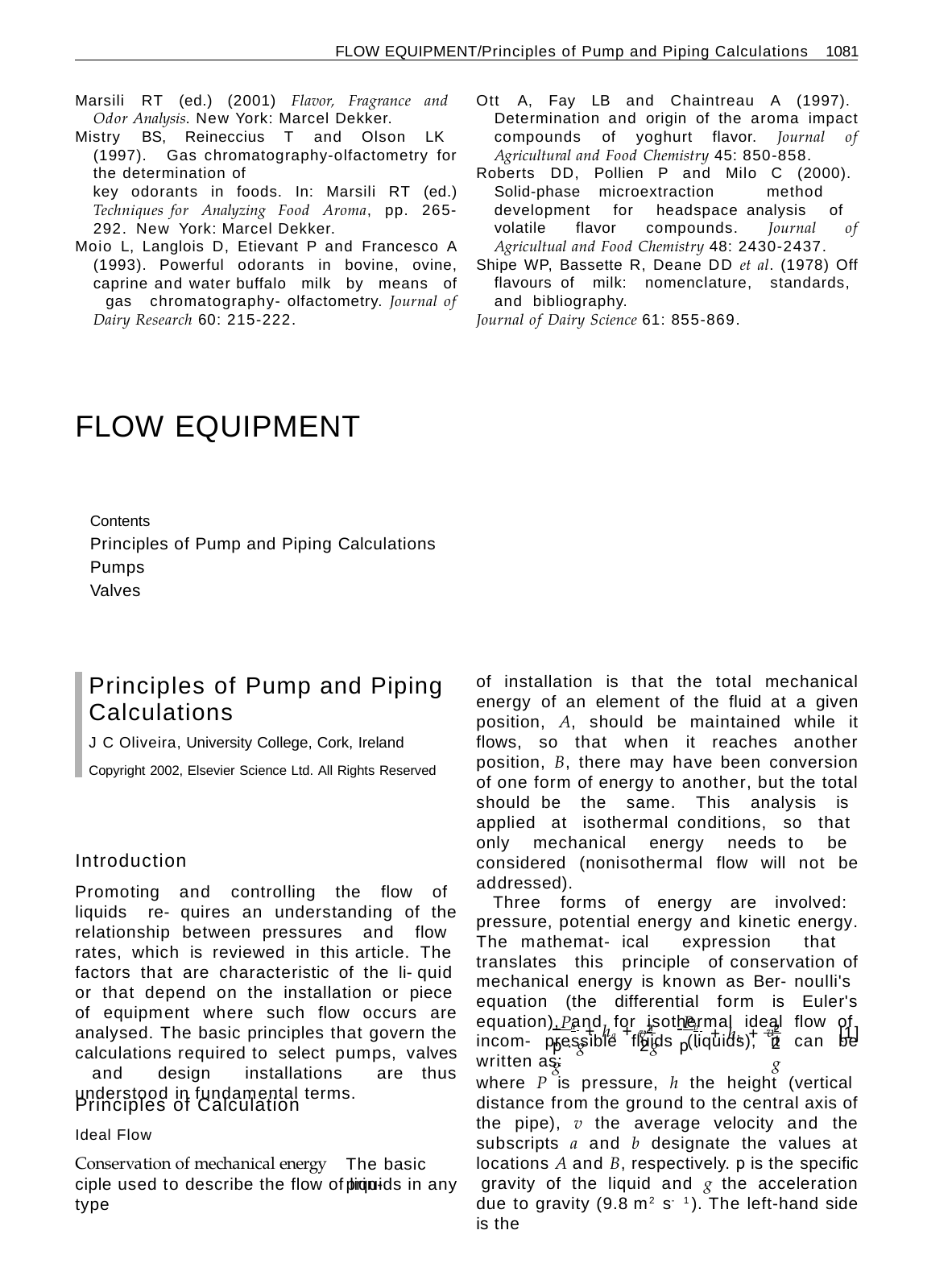

FLOW EQUIPMENT/Principles of Pump and Piping Calculations    1081

Ott  A,  Fay  LB  and  Chaintreau  A  (1997).  Determination and origin of the aroma impact compounds of yoghurt flavor. Journal of Agricultural and Food Chemistry 45: 850-858.
Roberts  DD,  Pollien  P  and  Milo  C  (2000).  Solid-phase microextraction   method   development   for   headspace analysis   of   volatile   flavor   compounds.   Journal   of Agricultual and Food Chemistry 48: 2430-2437.
Shipe WP, Bassette R, Deane DD et al. (1978) Off flavours of  milk:  nomenclature,  standards,  and  bibliography.
Journal of Dairy Science 61: 855-869.
Marsili   RT   (ed.)   (2001)   Flavor,   Fragrance   and   Odor Analysis. New York: Marcel Dekker.
Mistry   BS,   Reineccius   T   and   Olson   LK   (1997).   Gas chromatography-olfactometry for the determination of
key odorants in foods. In: Marsili RT (ed.) Techniques for  Analyzing  Food  Aroma,  pp.  265-292.  New  York: Marcel Dekker.
Moio L, Langlois D, Etievant P and Francesco A (1993). Powerful odorants in bovine, ovine, caprine and water buffalo   milk   by   means   of   gas   chromatography- olfactometry. Journal of Dairy Research 60: 215-222.
FLOW EQUIPMENT
Contents
Principles of Pump and Piping Calculations Pumps
Valves
of installation is that the total mechanical energy of an element of the fluid at a given position, A, should be maintained while it flows, so that when it reaches another position, B, there may have been conversion of one form of energy to another, but the total should be  the  same.  This  analysis  is  applied  at  isothermal conditions,  so  that  only  mechanical  energy  needs to  be  considered  (nonisothermal  flow  will  not  be addressed).
Three   forms   of   energy   are   involved:   pressure, potential energy and kinetic energy. The mathemat- ical   expression   that   translates   this   principle   of conservation of mechanical energy is known as Ber- noulli's  equation  (the  differential  form  is  Euler's equation),  and  for  isothermal  ideal  flow  of  incom- pressible fluids (liquids), it can be written as:

Principles of Pump and Piping Calculations
J C Oliveira, University College, Cork, Ireland
Copyright 2002, Elsevier Science Ltd. All Rights Reserved

Introduction
Promoting  and  controlling  the  flow  of  liquids  re- quires an understanding of the relationship between pressures  and  flow  rates,  which  is  reviewed  in  this article.  The  factors  that  are  characteristic  of  the  li- quid  or  that  depend  on  the  installation  or  piece  of equipment where such flow occurs are analysed. The basic principles that govern the calculations required to  select  pumps,  valves  and  design  installations  are thus understood in fundamental terms.
v2	v2
  Pa
p · g	2g	p · g
 Pb
+ ha  +   a
b
2g
[1]
+ hb  +

where  P  is  pressure,  h  the  height  (vertical  distance from the ground to the central axis of the pipe), v the average velocity and the subscripts a and b designate the values at locations A and B, respectively. p is the specific  gravity  of  the  liquid  and  g  the  acceleration due to gravity (9.8 m2  s-1). The left-hand side is the
Principles of Calculation
Ideal Flow
Conservation of mechanical energy
The basic prin-
ciple used to describe the flow of liquids in any type